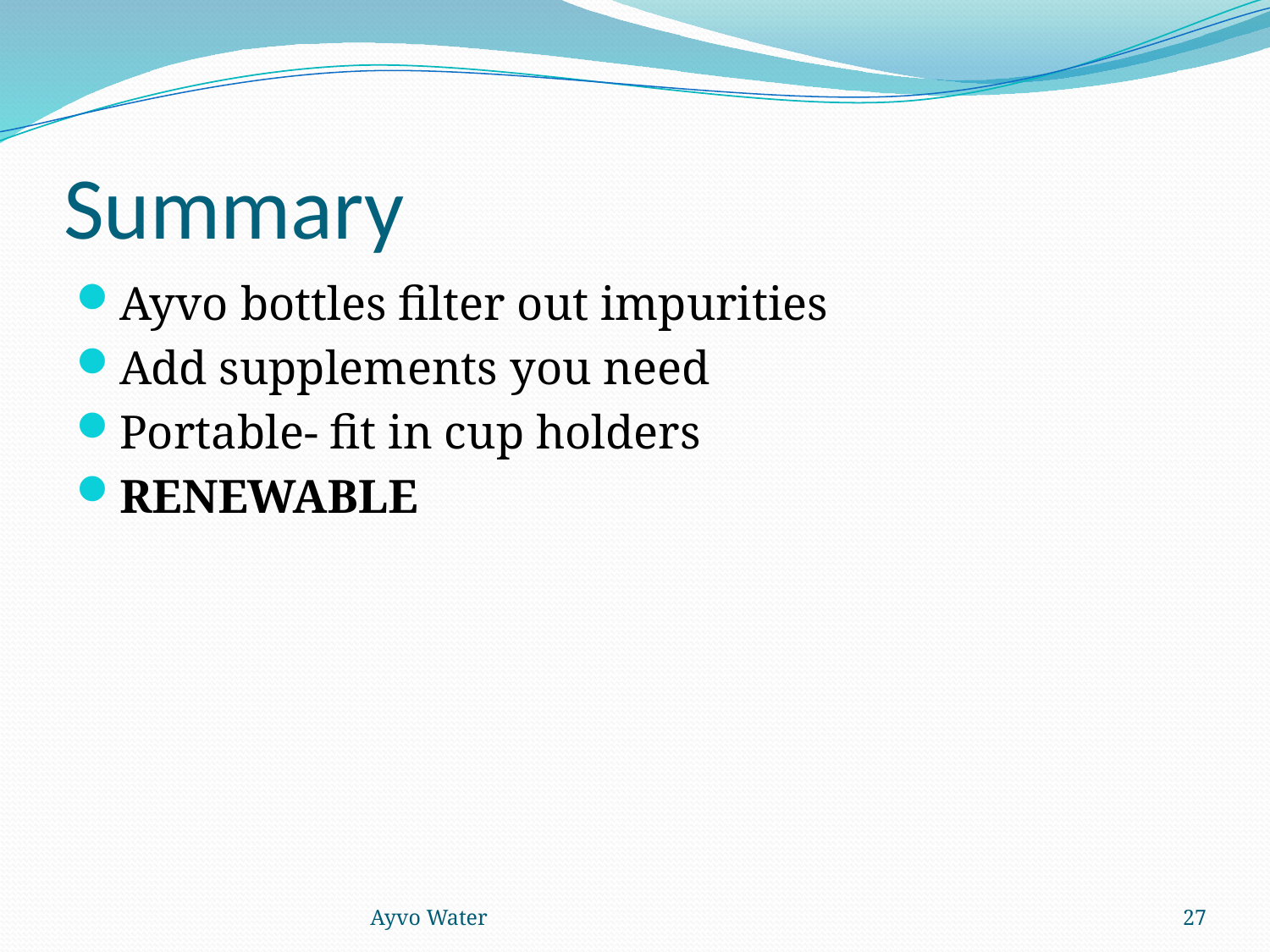

# Summary
Ayvo bottles filter out impurities
Add supplements you need
Portable- fit in cup holders
RENEWABLE

Ayvo Water
27